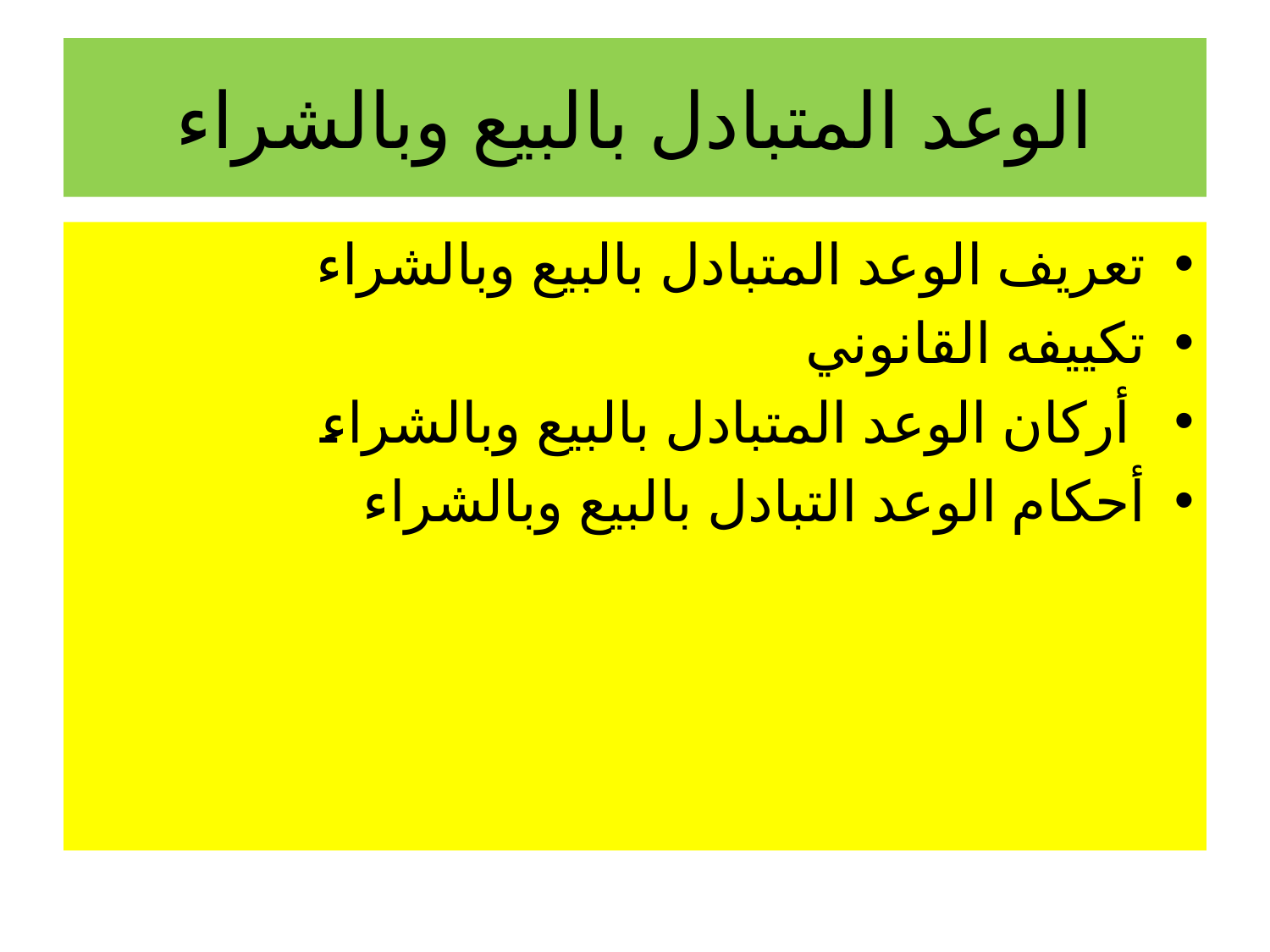

# الوعد المتبادل بالبيع وبالشراء
تعريف الوعد المتبادل بالبيع وبالشراء
تكييفه القانوني
 أركان الوعد المتبادل بالبيع وبالشراء
أحكام الوعد التبادل بالبيع وبالشراء